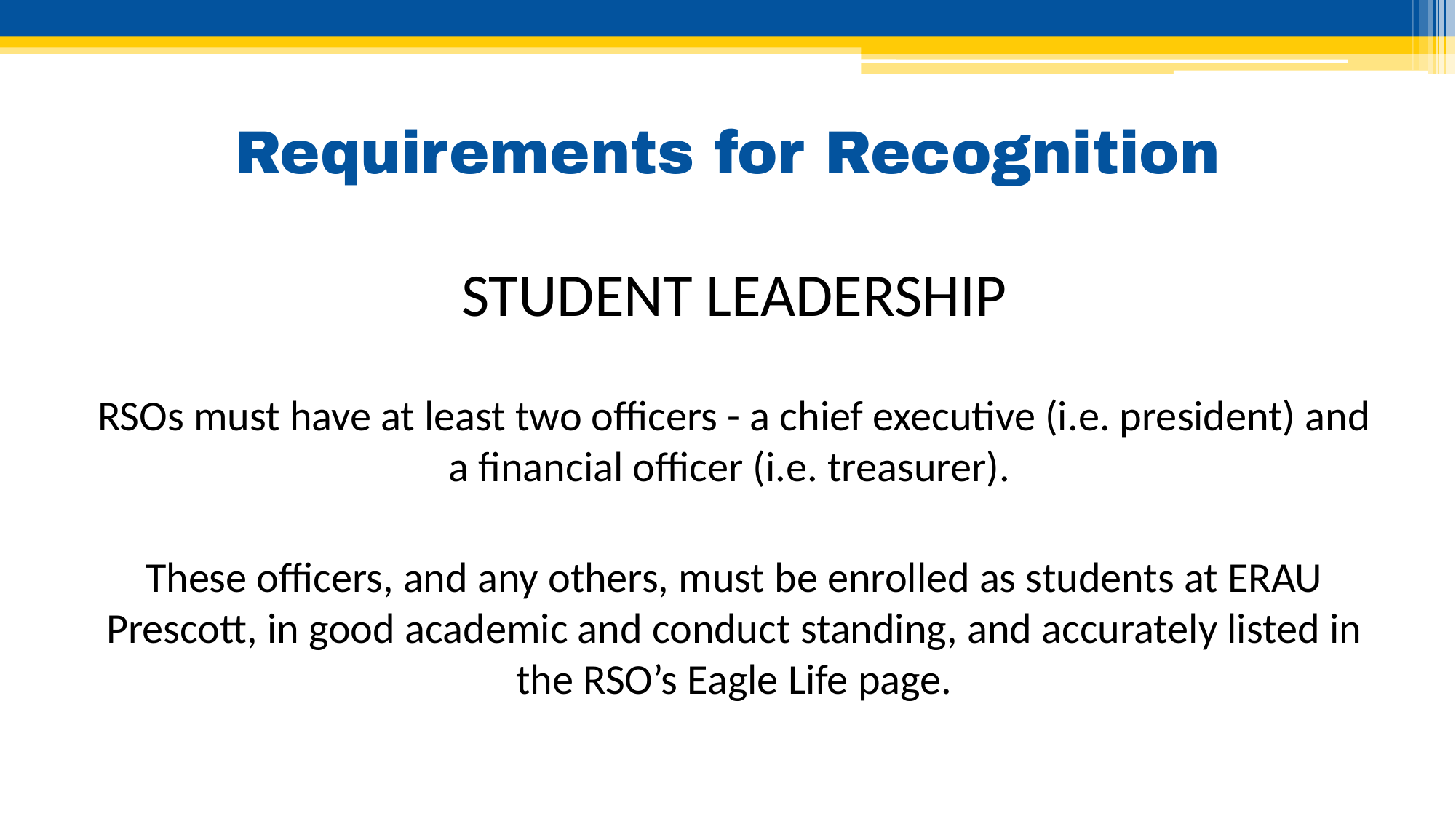

# Requirements for Recognition
STUDENT LEADERSHIP

RSOs must have at least two officers - a chief executive (i.e. president) and a financial officer (i.e. treasurer).

These officers, and any others, must be enrolled as students at ERAU Prescott, in good academic and conduct standing, and accurately listed in the RSO’s Eagle Life page.